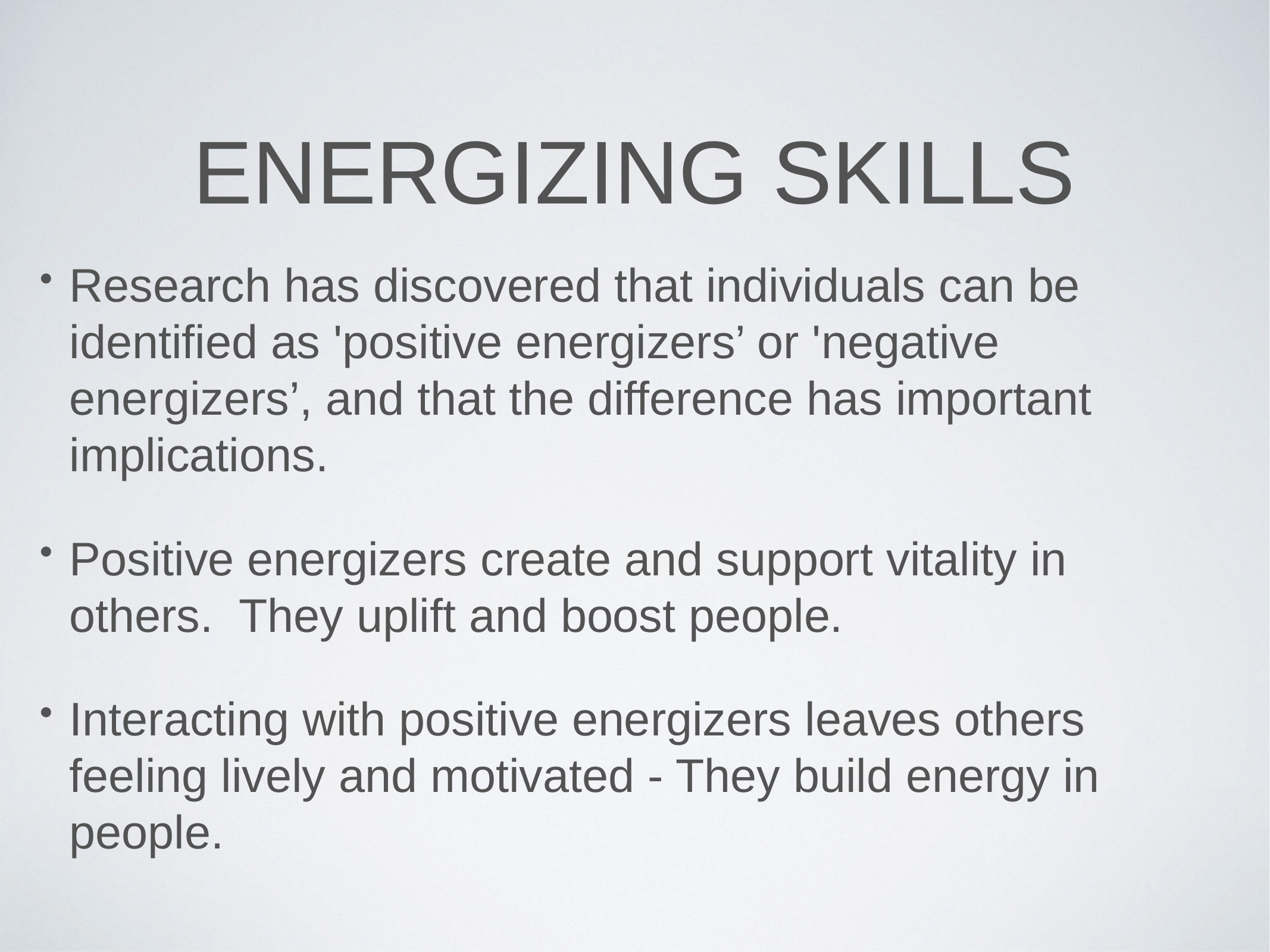

# Energizing skills
Research has discovered that individuals can be identified as 'positive energizers’ or 'negative energizers’, and that the difference has important implications.
Positive energizers create and support vitality in others.  They uplift and boost people.
Interacting with positive energizers leaves others feeling lively and motivated - They build energy in people.